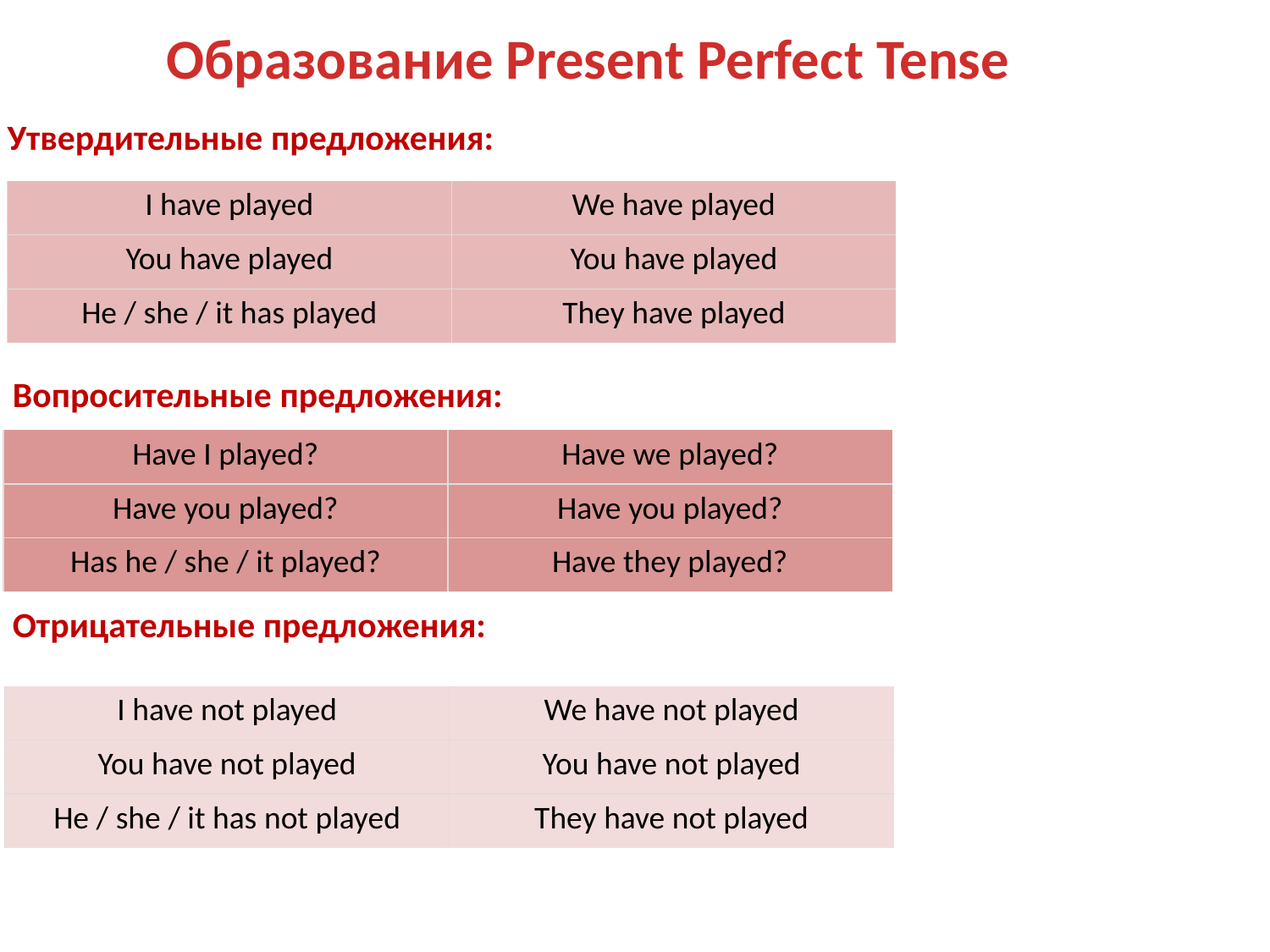

Образование Present Perfect Tense

Утвердительные предложения:

| I have played | We have played |
| --- | --- |
| You have played | You have played |
| He / she / it has played | They have played |

Вопросительные предложения:

| Have I played? | Have we played? |
| --- | --- |
| Have you played? | Have you played? |
| Has he / she / it played? | Have they played? |
Отрицательные предложения:

| I have not played | We have not played |
| --- | --- |
| You have not played | You have not played |
| He / she / it has not played | They have not played |